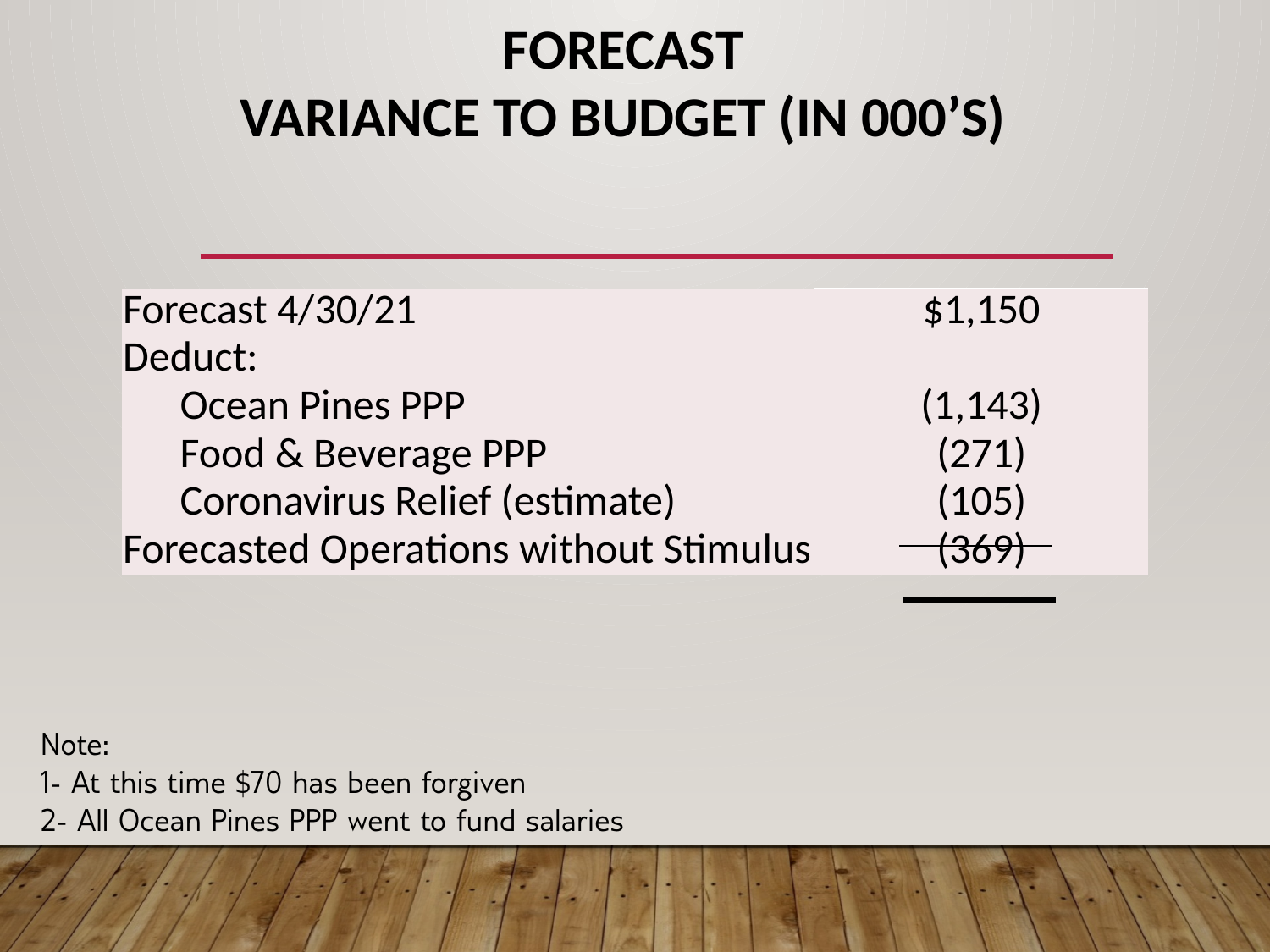

# FORECAST VARIANCE TO BUDGET (in 000’S)
| Forecast 4/30/21 | $1,150 |
| --- | --- |
| Deduct: |  |
| Ocean Pines PPP | (1,143) |
| Food & Beverage PPP | (271) |
| Coronavirus Relief (estimate) | (105) |
| Forecasted Operations without Stimulus | (369) |
Note:
1- At this time $70 has been forgiven
2- All Ocean Pines PPP went to fund salaries